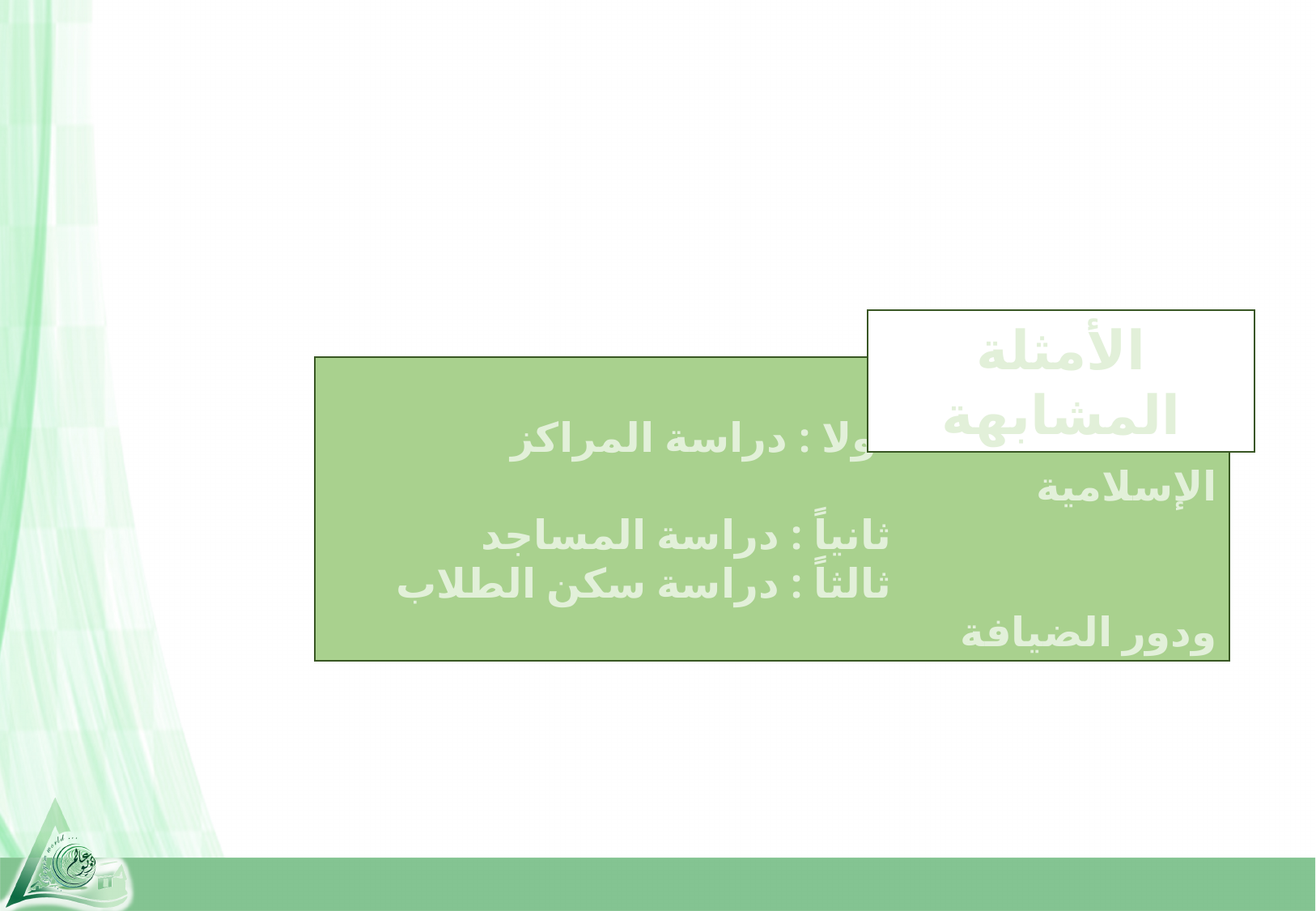

الأمثلة المشابهة

                               أولا : دراسة المراكز الإسلامية
                               ثانياً : دراسة المساجد
                               ثالثاً : دراسة سكن الطلاب ودور الضيافة